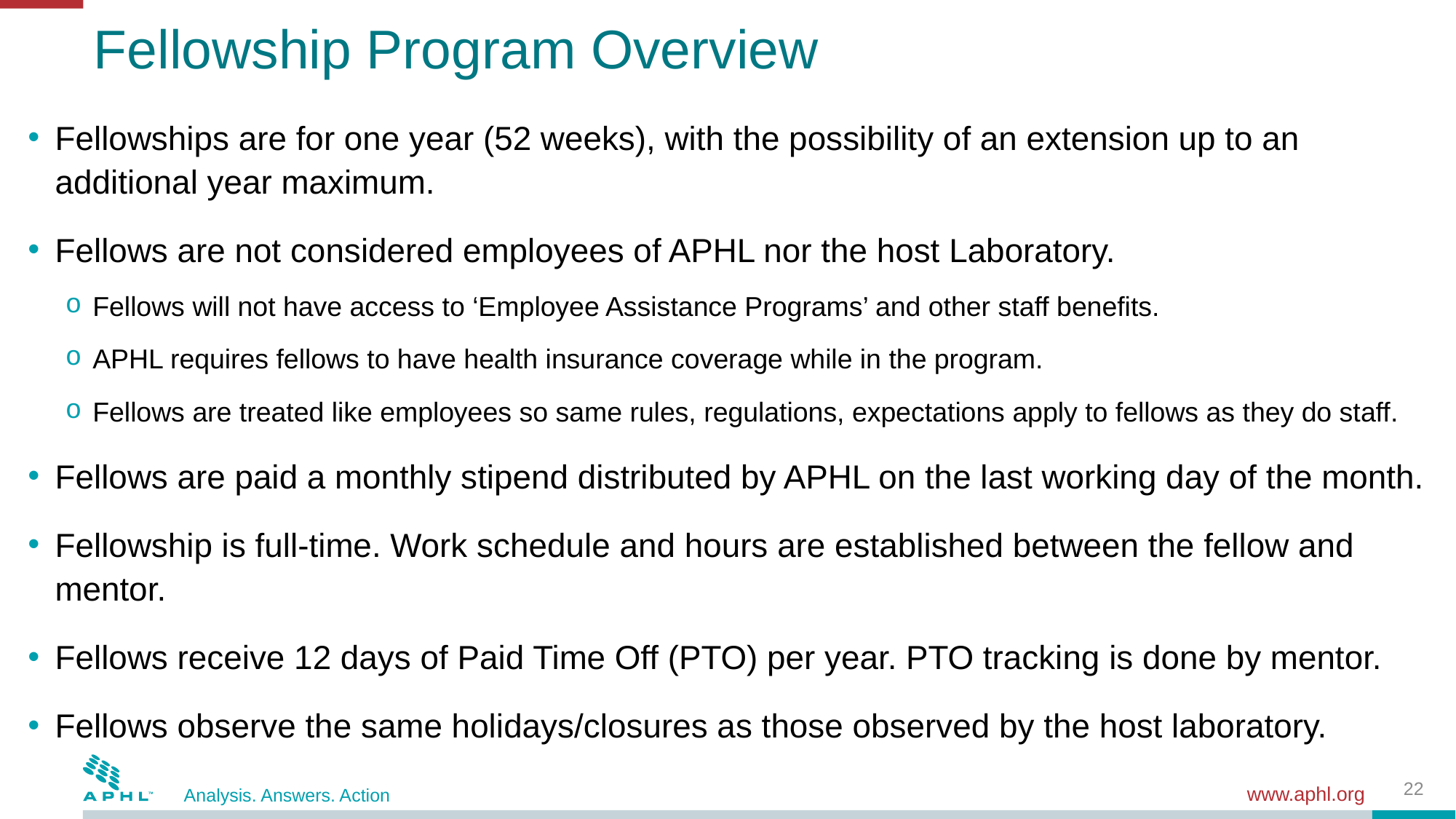

# Fellowship Program Overview
Fellowships are for one year (52 weeks), with the possibility of an extension up to an additional year maximum.
Fellows are not considered employees of APHL nor the host Laboratory.
Fellows will not have access to ‘Employee Assistance Programs’ and other staff benefits.
APHL requires fellows to have health insurance coverage while in the program.
Fellows are treated like employees so same rules, regulations, expectations apply to fellows as they do staff.
Fellows are paid a monthly stipend distributed by APHL on the last working day of the month.
Fellowship is full-time. Work schedule and hours are established between the fellow and mentor.
Fellows receive 12 days of Paid Time Off (PTO) per year. PTO tracking is done by mentor.
Fellows observe the same holidays/closures as those observed by the host laboratory.
22